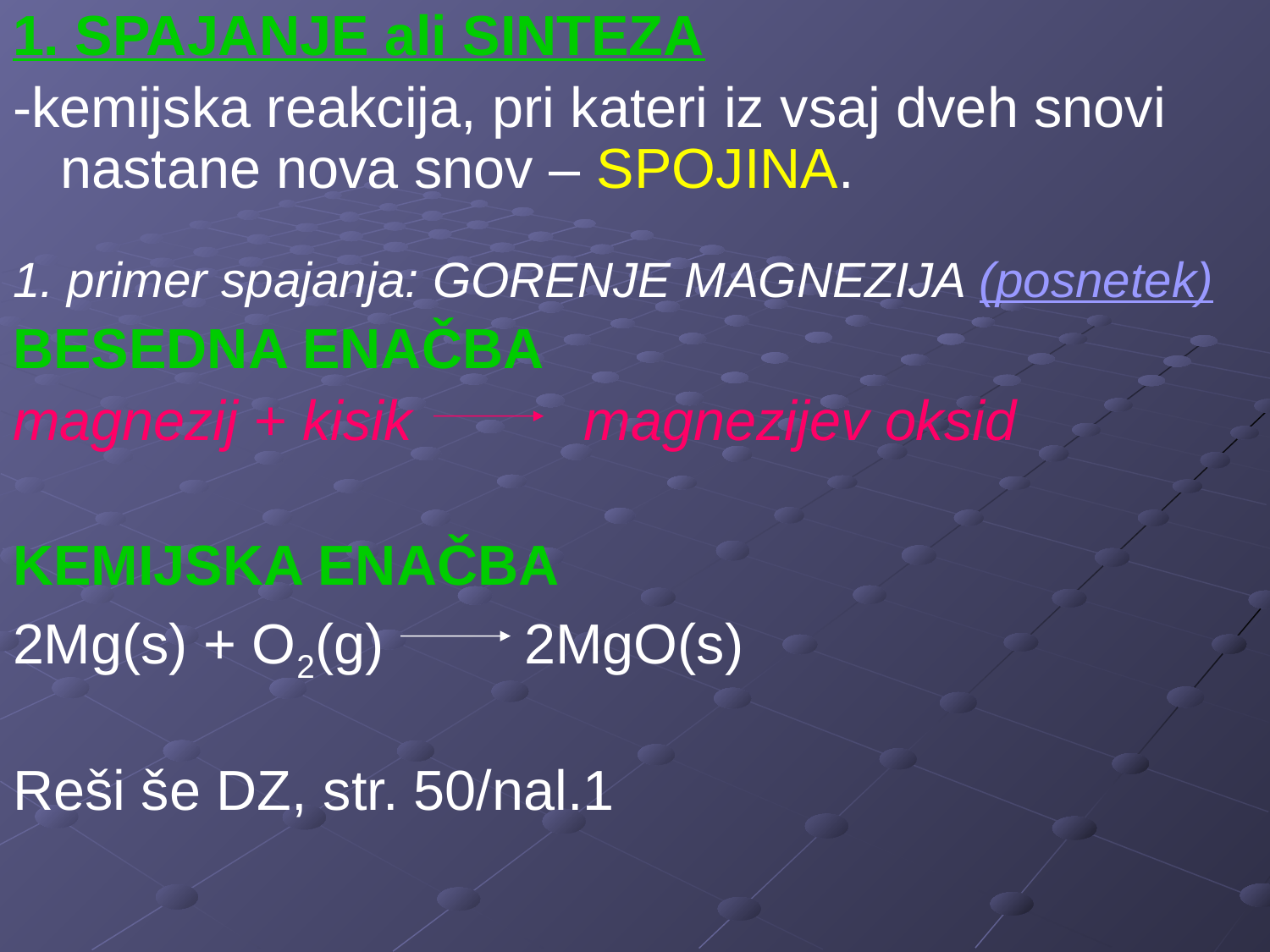

1. SPAJANJE ali SINTEZA
-kemijska reakcija, pri kateri iz vsaj dveh snovi nastane nova snov – SPOJINA.

1. primer spajanja: GORENJE MAGNEZIJA (posnetek)
BESEDNA ENAČBA
magnezij + kisik           magnezijev oksid

KEMIJSKA ENAČBA
2Mg(s) + O2(g)         2MgO(s)

Reši še DZ, str. 50/nal.1